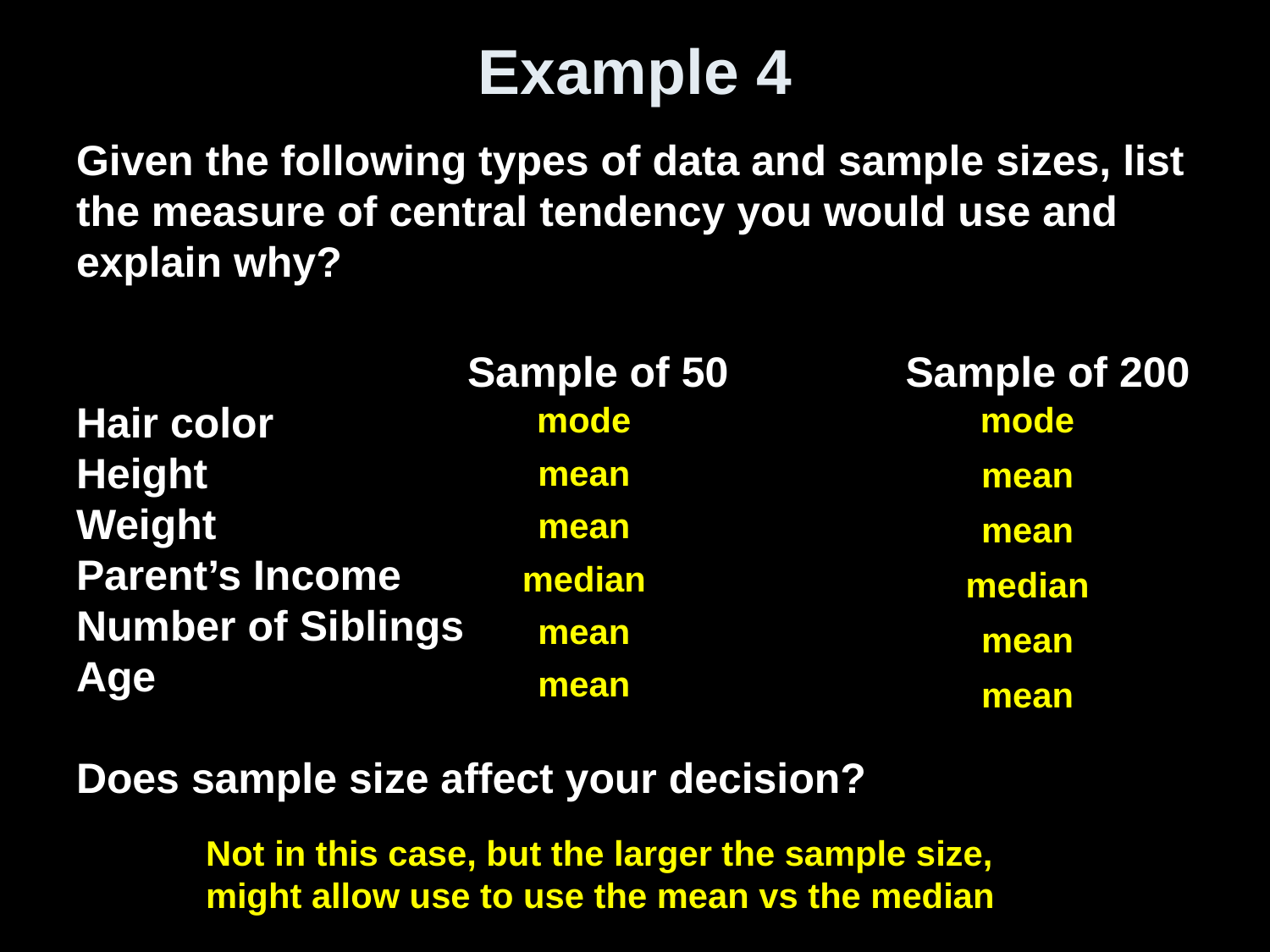

# Example 4
Given the following types of data and sample sizes, list the measure of central tendency you would use and explain why?
                                 Sample of 50               Sample of 200
Hair color
Height
Weight
Parent’s Income
Number of Siblings
Age
Does sample size affect your decision?
mode
mode
mean
mean
mean
mean
median
median
mean
mean
mean
mean
Not in this case, but the larger the sample size,
might allow use to use the mean vs the median